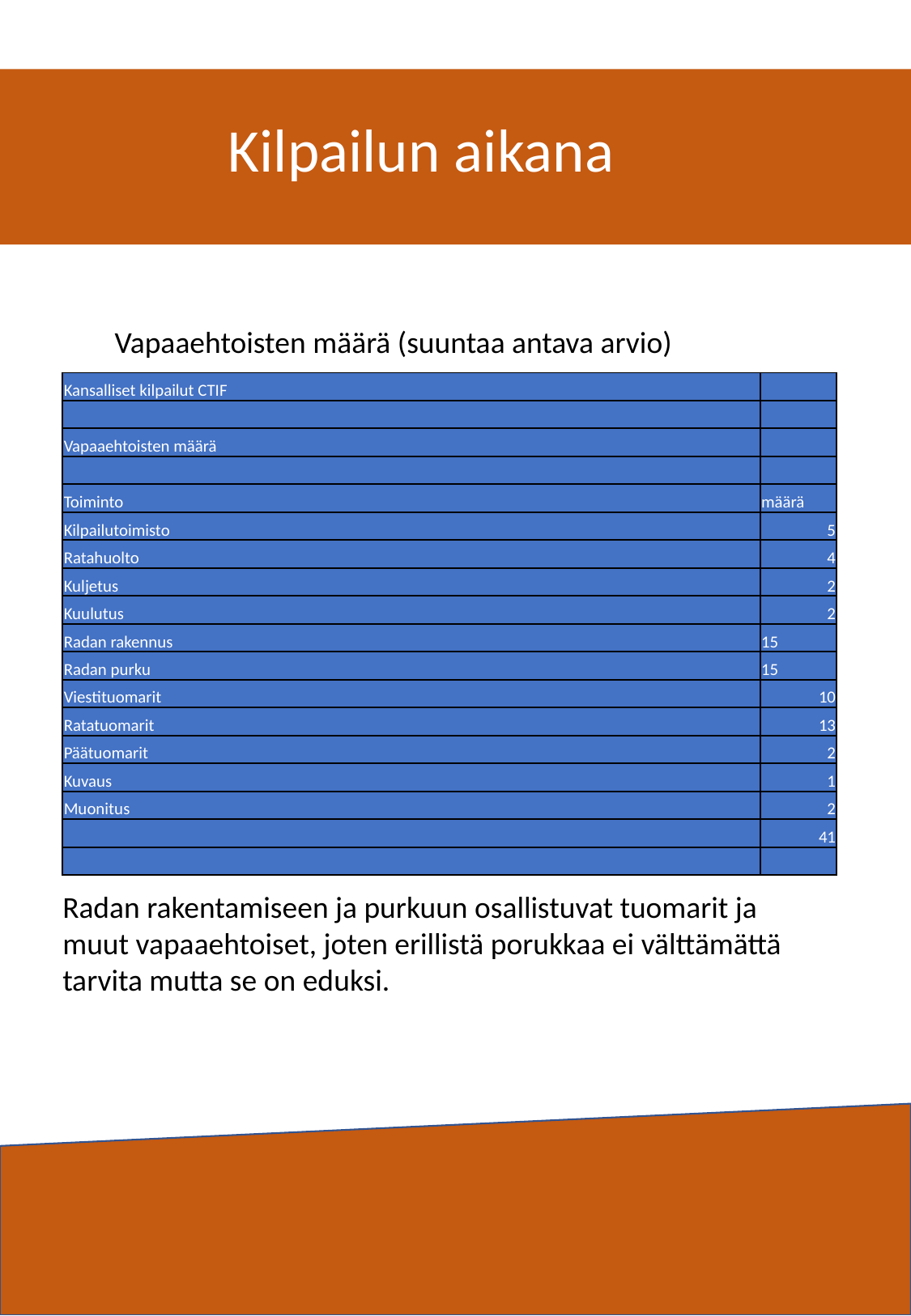

Kilpailun aikana
Vapaaehtoisten määrä (suuntaa antava arvio)
| Kansalliset kilpailut CTIF |  |
| --- | --- |
|  |  |
| Vapaaehtoisten määrä |  |
|  |  |
| Toiminto | määrä |
| Kilpailutoimisto | 5 |
| Ratahuolto | 4 |
| Kuljetus | 2 |
| Kuulutus | 2 |
| Radan rakennus | 15 |
| Radan purku | 15 |
| Viestituomarit | 10 |
| Ratatuomarit | 13 |
| Päätuomarit | 2 |
| Kuvaus | 1 |
| Muonitus | 2 |
|  | 41 |
|  |  |
Radan rakentamiseen ja purkuun osallistuvat tuomarit ja muut vapaaehtoiset, joten erillistä porukkaa ei välttämättä tarvita mutta se on eduksi.